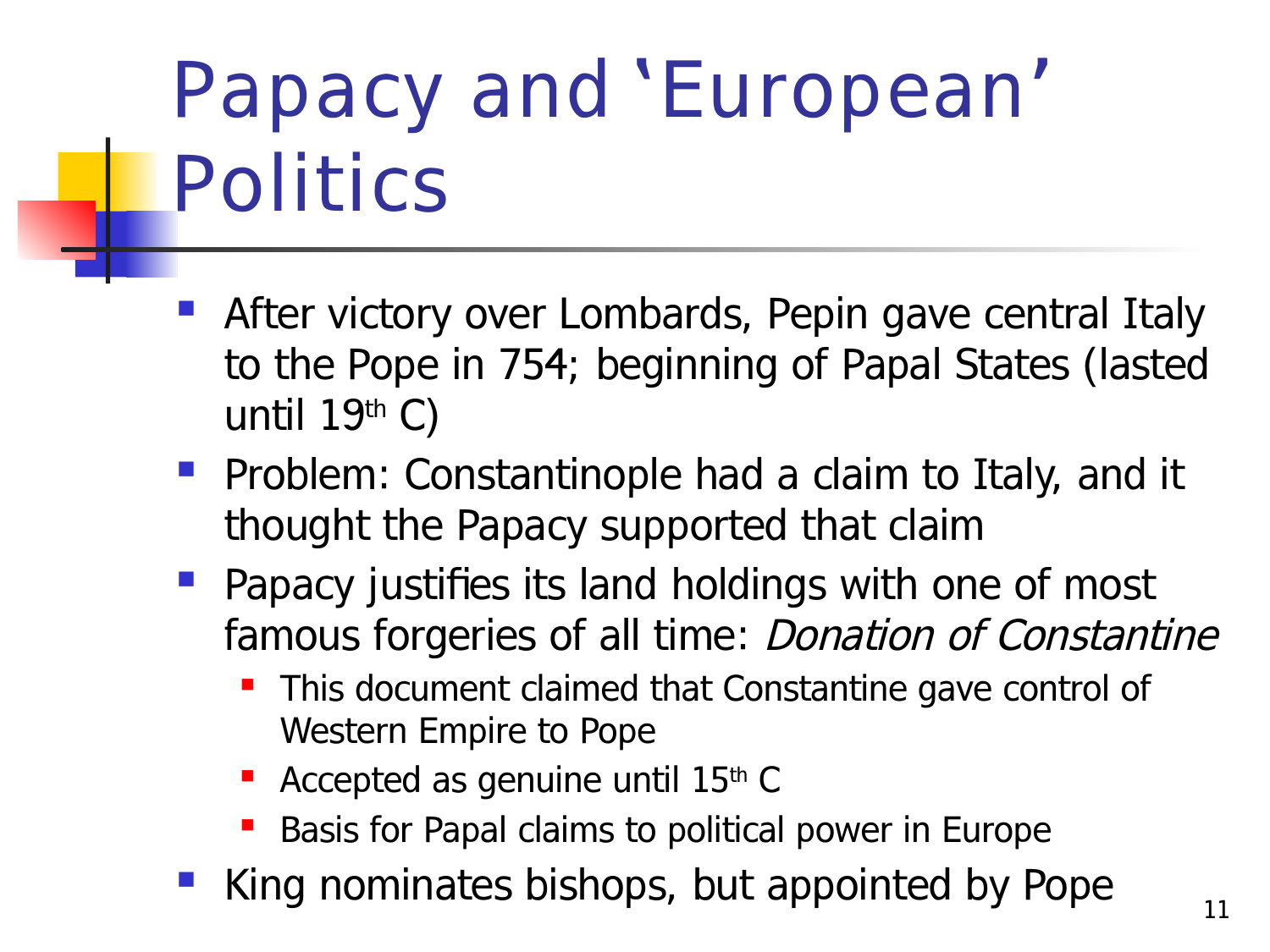

# Papacy and ‘European’ Politics
After victory over Lombards, Pepin gave central Italy to the Pope in 754; beginning of Papal States (lasted until 19th C)
Problem: Constantinople had a claim to Italy, and it thought the Papacy supported that claim
Papacy justifies its land holdings with one of most famous forgeries of all time: Donation of Constantine
This document claimed that Constantine gave control of Western Empire to Pope
Accepted as genuine until 15th C
Basis for Papal claims to political power in Europe
King nominates bishops, but appointed by Pope
11